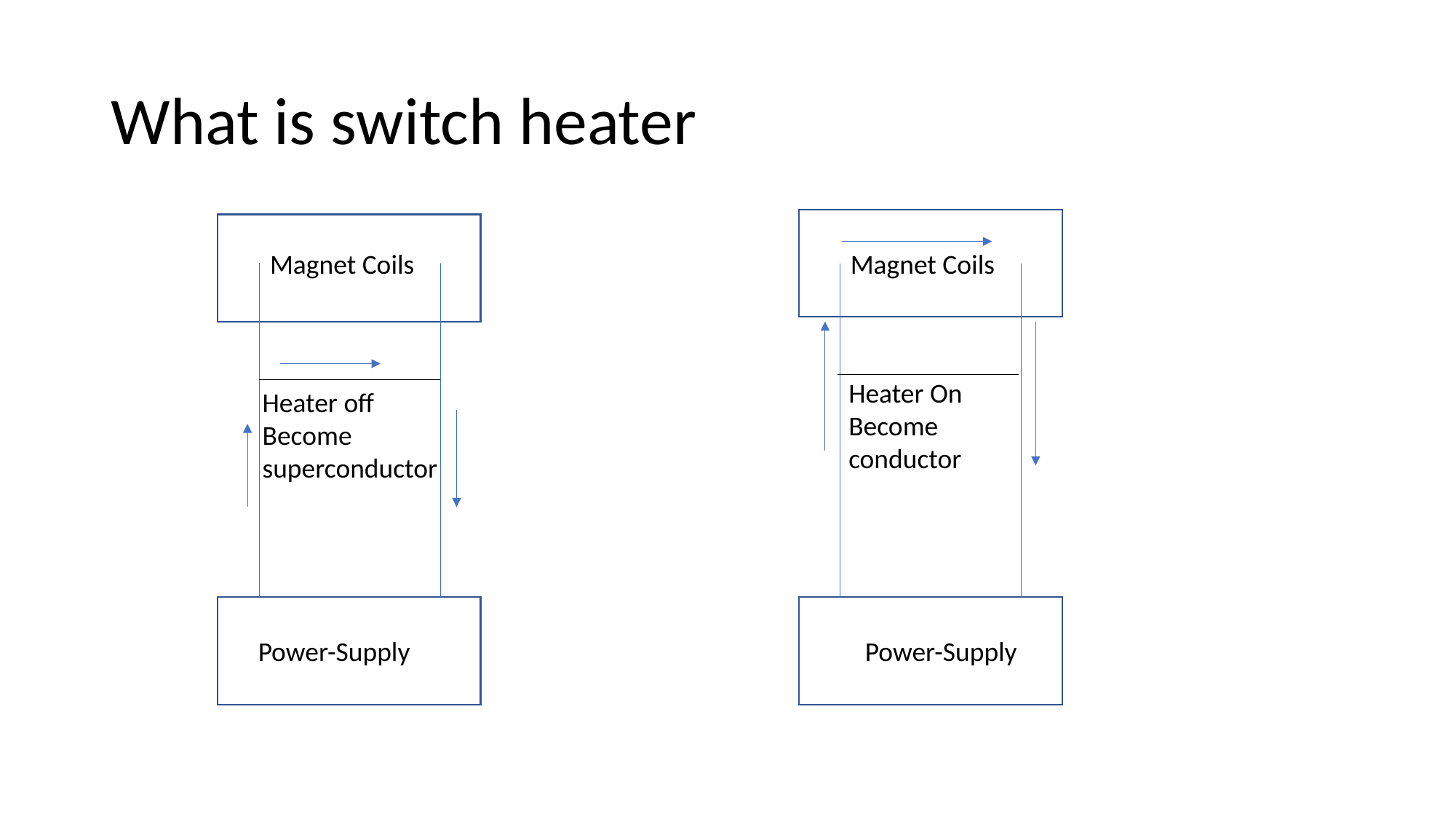

# What is switch heater

Magnet Coils
Magnet Coils
Heater On
Become conductor
Heater off
Become superconductor

Power-Supply
Power-Supply